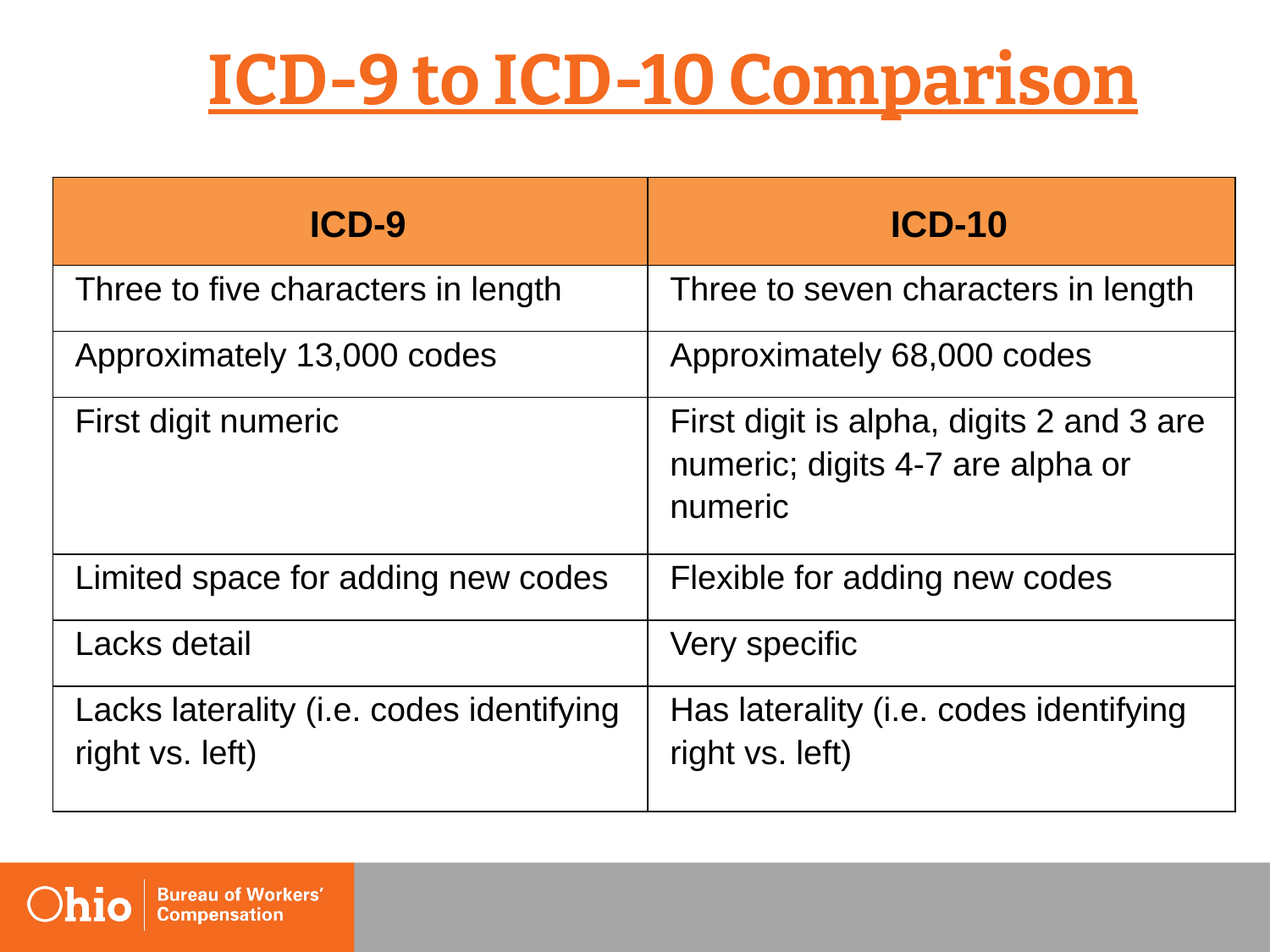

# ICD-9 to ICD-10 Comparison
| ICD-9 | ICD-10 |
| --- | --- |
| Three to five characters in length | Three to seven characters in length |
| Approximately 13,000 codes | Approximately 68,000 codes |
| First digit numeric | First digit is alpha, digits 2 and 3 are numeric; digits 4-7 are alpha or numeric |
| Limited space for adding new codes | Flexible for adding new codes |
| Lacks detail | Very specific |
| Lacks laterality (i.e. codes identifying right vs. left) | Has laterality (i.e. codes identifying right vs. left) |